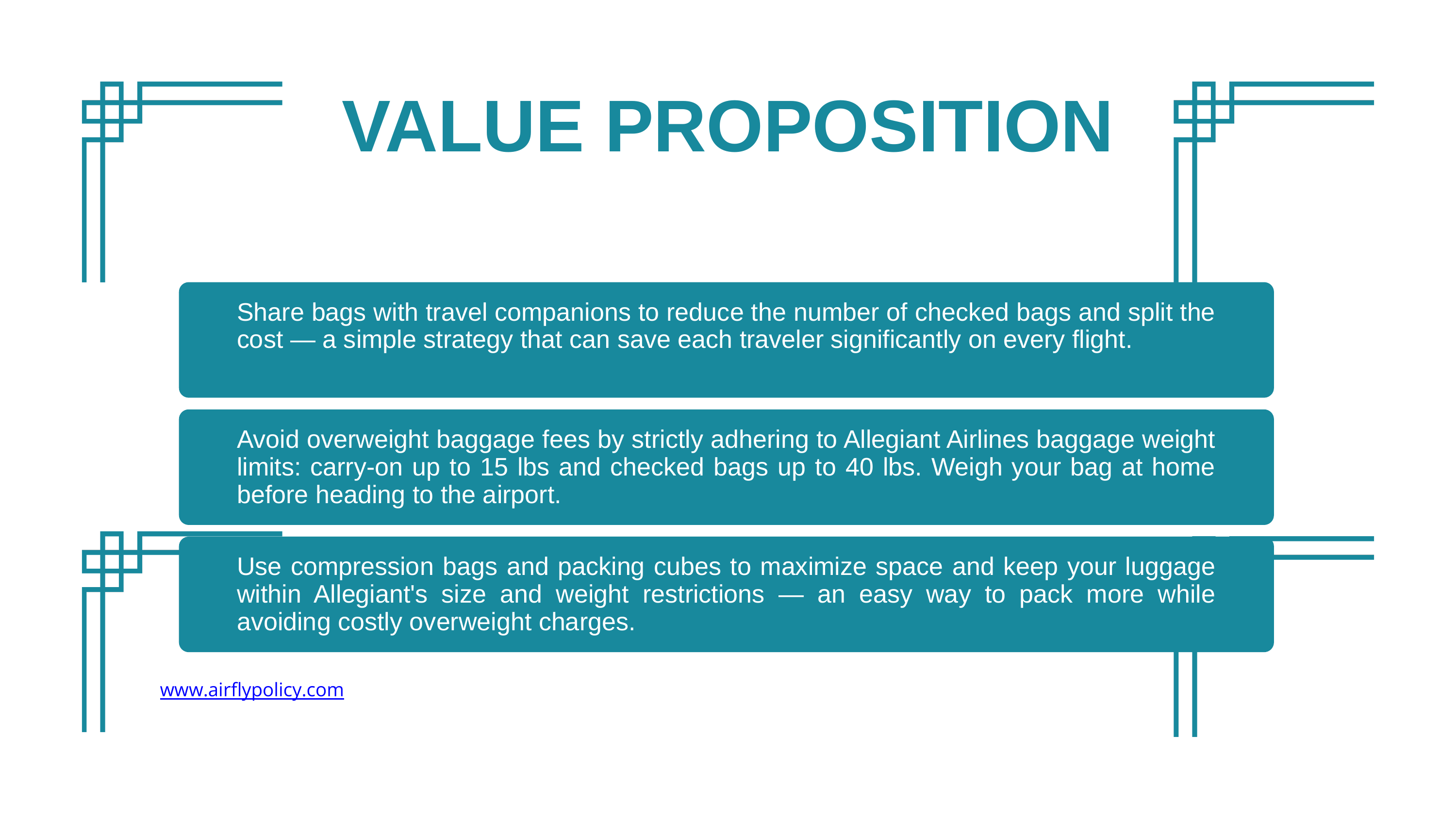

VALUE PROPOSITION

Share bags with travel companions to reduce the number of checked bags and split the cost — a simple strategy that can save each traveler significantly on every flight.

Avoid overweight baggage fees by strictly adhering to Allegiant Airlines baggage weight limits: carry-on up to 15 lbs and checked bags up to 40 lbs. Weigh your bag at home before heading to the airport.

Use compression bags and packing cubes to maximize space and keep your luggage within Allegiant's size and weight restrictions — an easy way to pack more while avoiding costly overweight charges.
www.airflypolicy.com